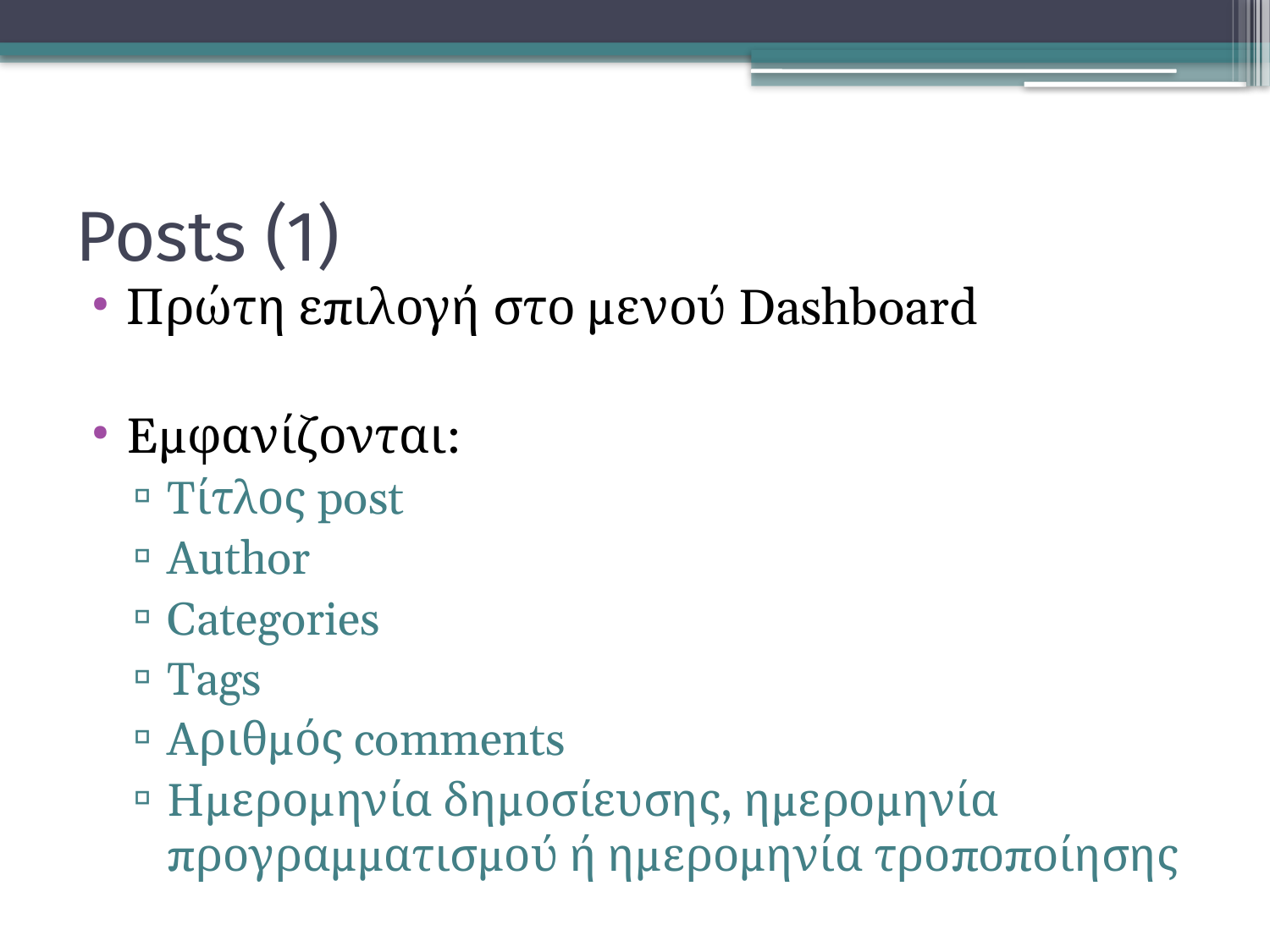

# Posts (1)
Πρώτη επιλογή στο μενού Dashboard

Eμφανίζονται:
Τίτλος post
Αuthor
Categories
Tags
Aριθμός comments
Hμερομηνία δημοσίευσης, ημερομηνία προγραμματισμού ή ημερομηνία τροποποίησης